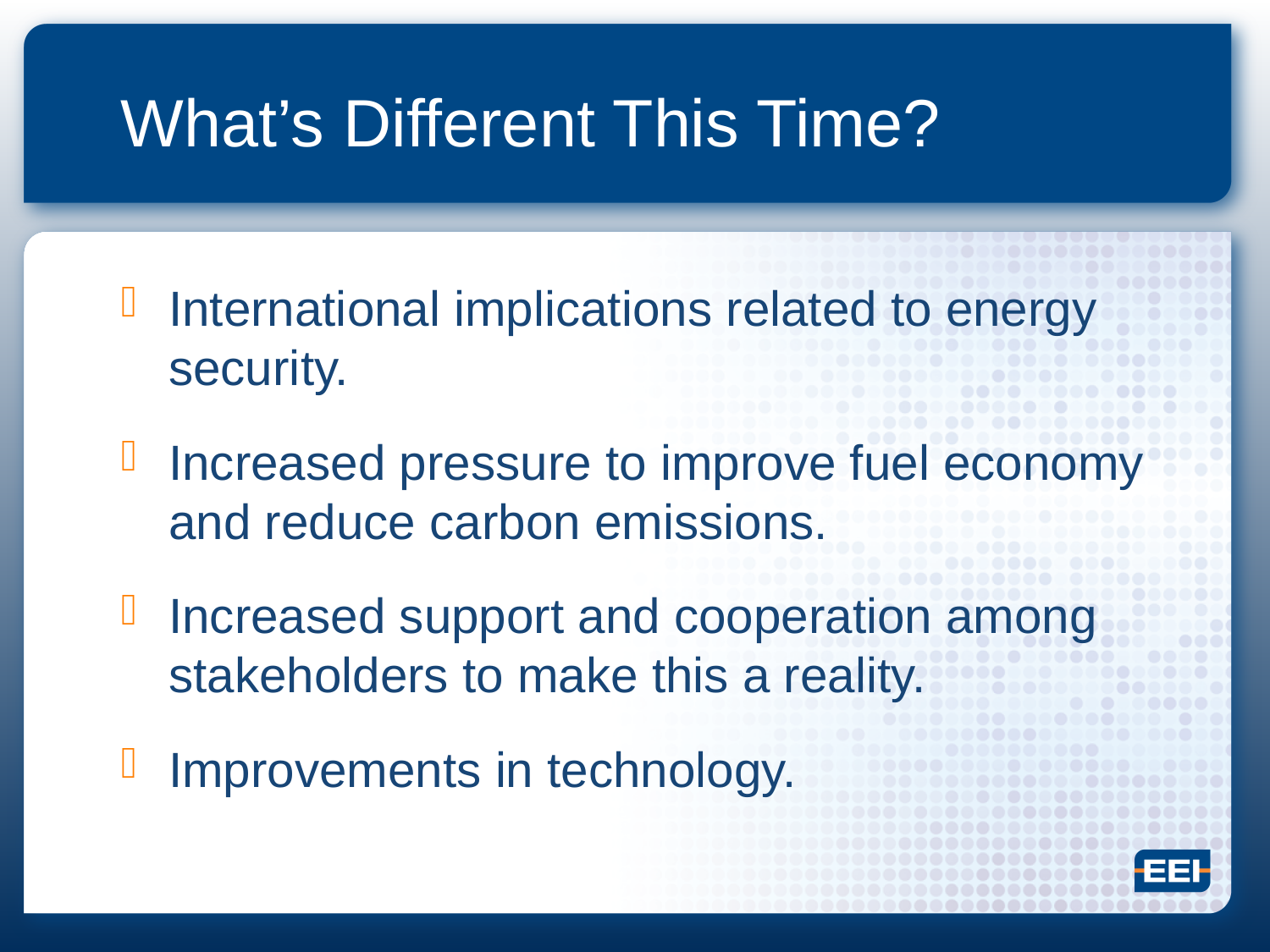

# What’s Different This Time?
International implications related to energy security.
Increased pressure to improve fuel economy and reduce carbon emissions.
Increased support and cooperation among stakeholders to make this a reality.
Improvements in technology.